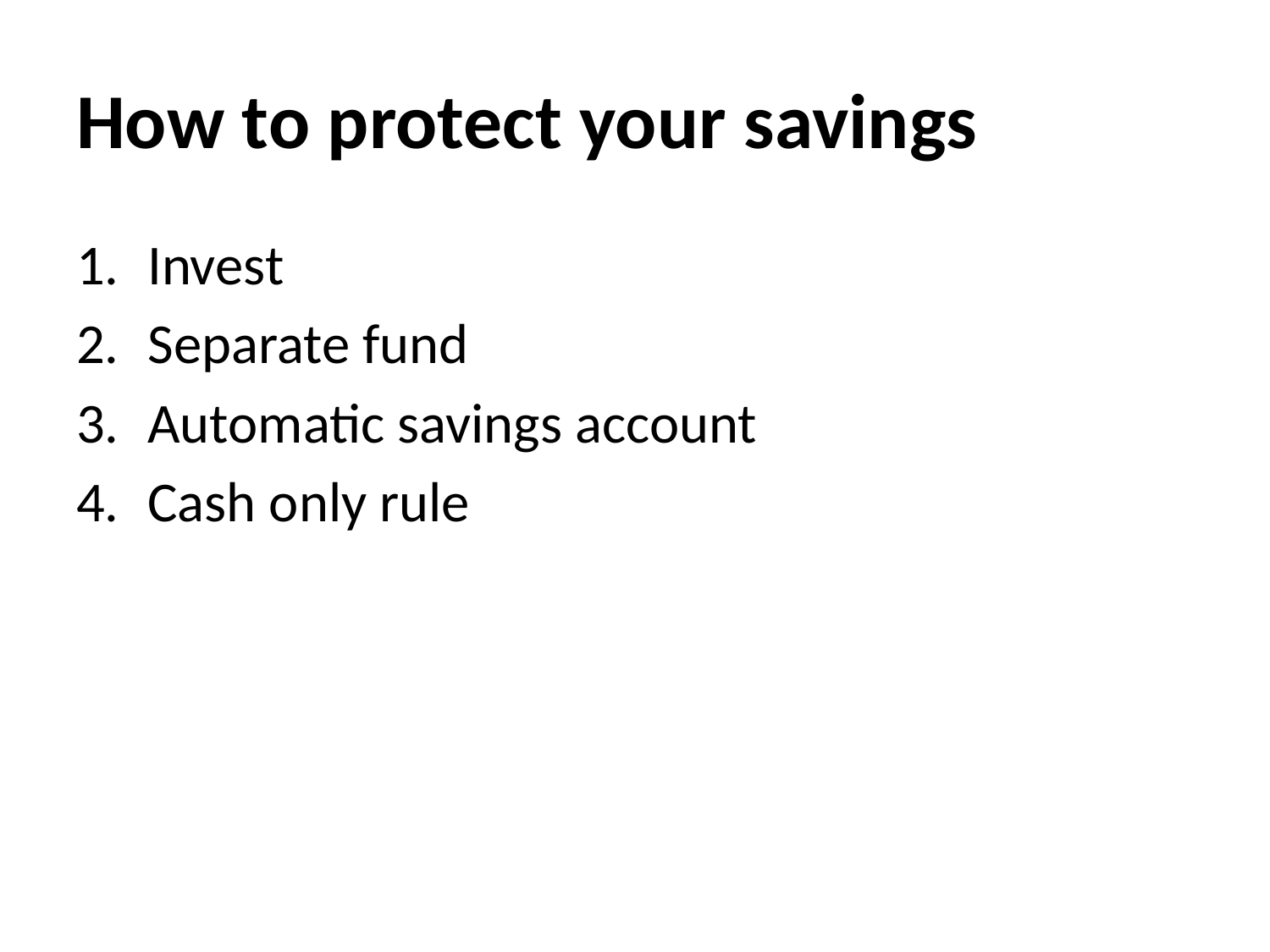

# How to protect your savings
Invest
Separate fund
Automatic savings account
Cash only rule